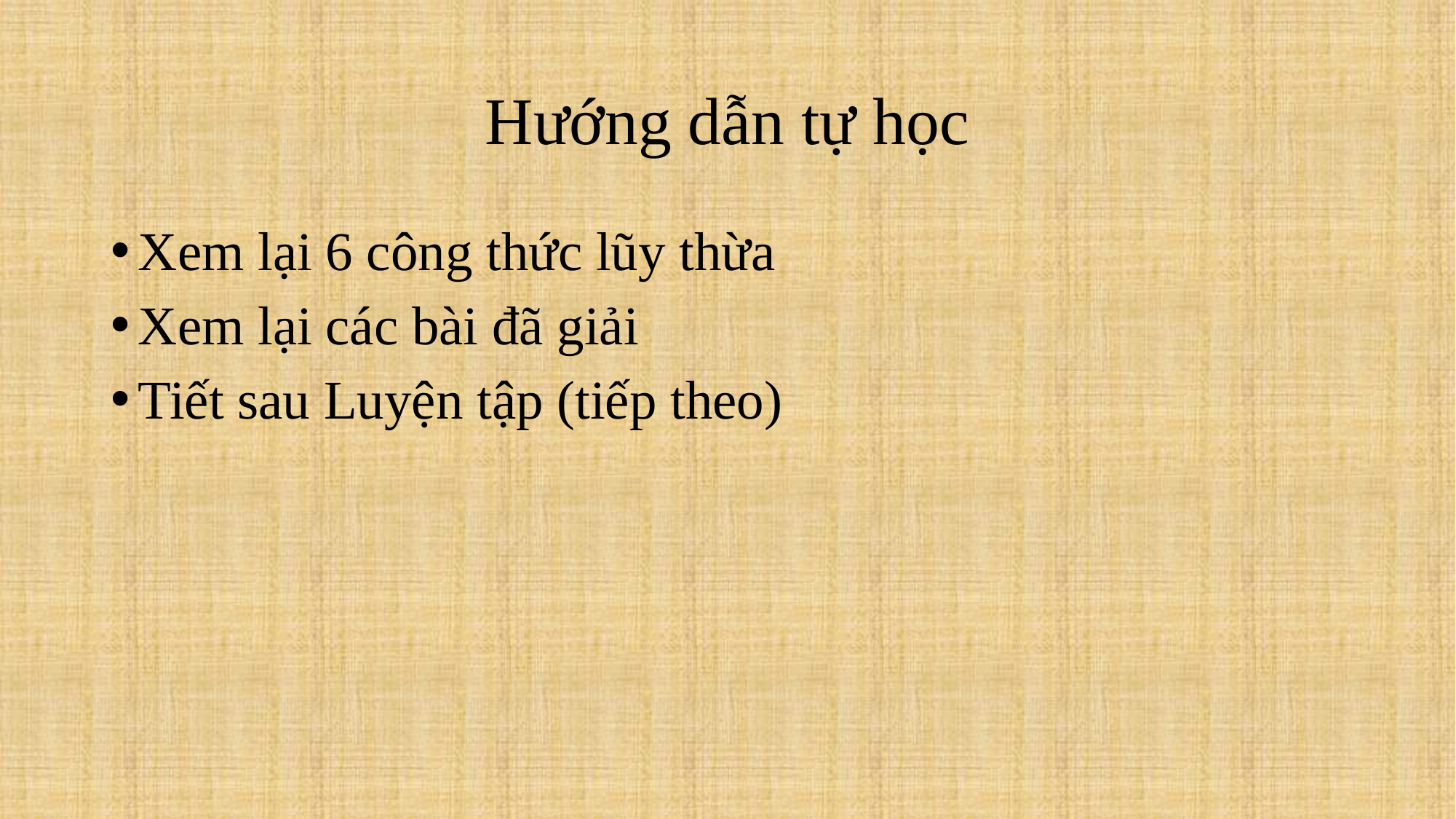

# Hướng dẫn tự học
Xem lại 6 công thức lũy thừa
Xem lại các bài đã giải
Tiết sau Luyện tập (tiếp theo)